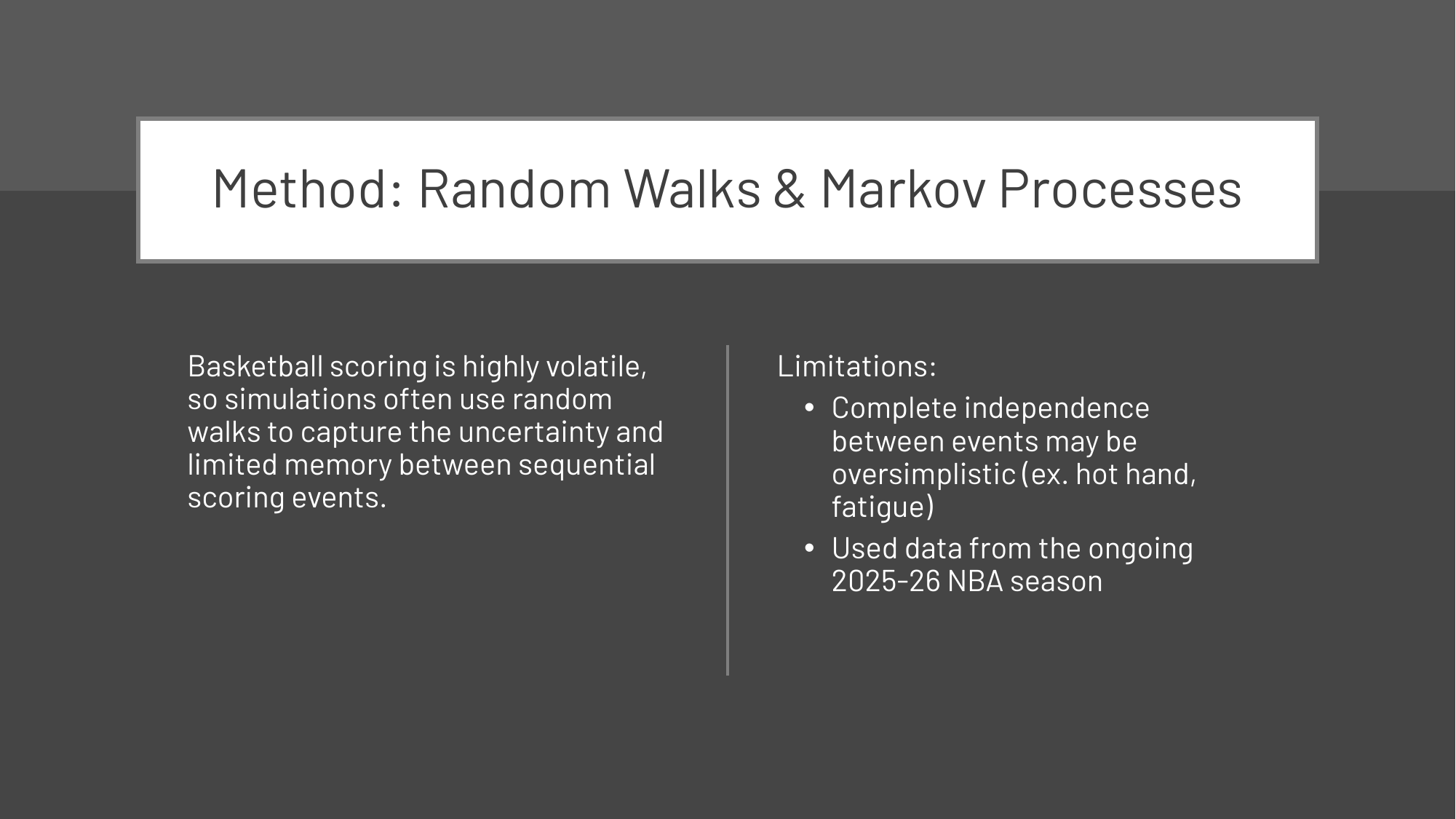

# Method: Random Walks & Markov Processes
Basketball scoring is highly volatile, so simulations often use random walks to capture the uncertainty and limited memory between sequential scoring events.

Limitations:
Complete independence between events may be oversimplistic (ex. hot hand, fatigue)
Used data from the ongoing 2025-26 NBA season